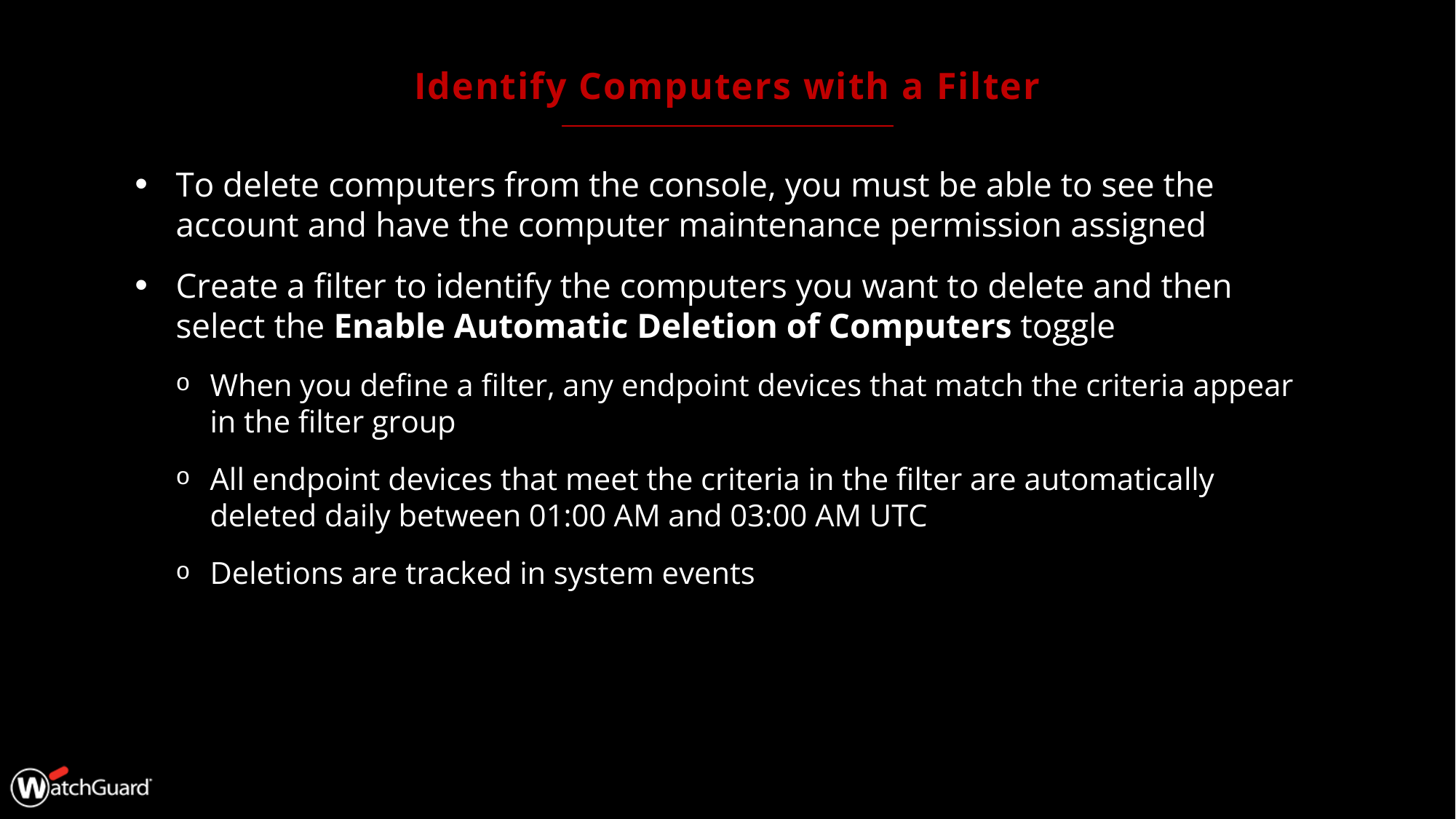

# Identify Computers with a Filter
To delete computers from the console, you must be able to see the account and have the computer maintenance permission assigned
Create a filter to identify the computers you want to delete and then select the Enable Automatic Deletion of Computers toggle
When you define a filter, any endpoint devices that match the criteria appear in the filter group
All endpoint devices that meet the criteria in the filter are automatically deleted daily between 01:00 AM and 03:00 AM UTC
Deletions are tracked in system events